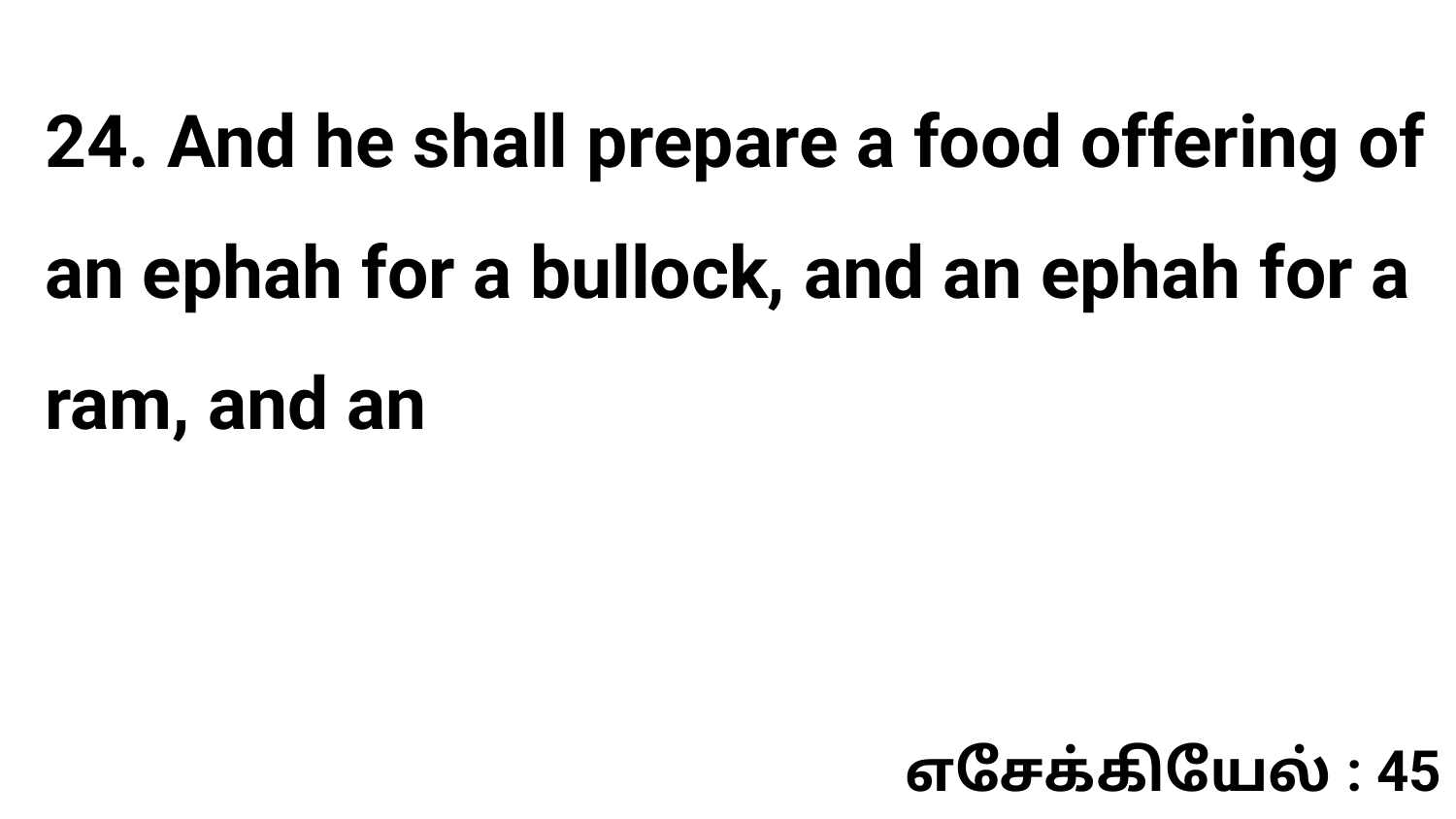

24. And he shall prepare a food offering of an ephah for a bullock, and an ephah for a ram, and an
எசேக்கியேல் : 45